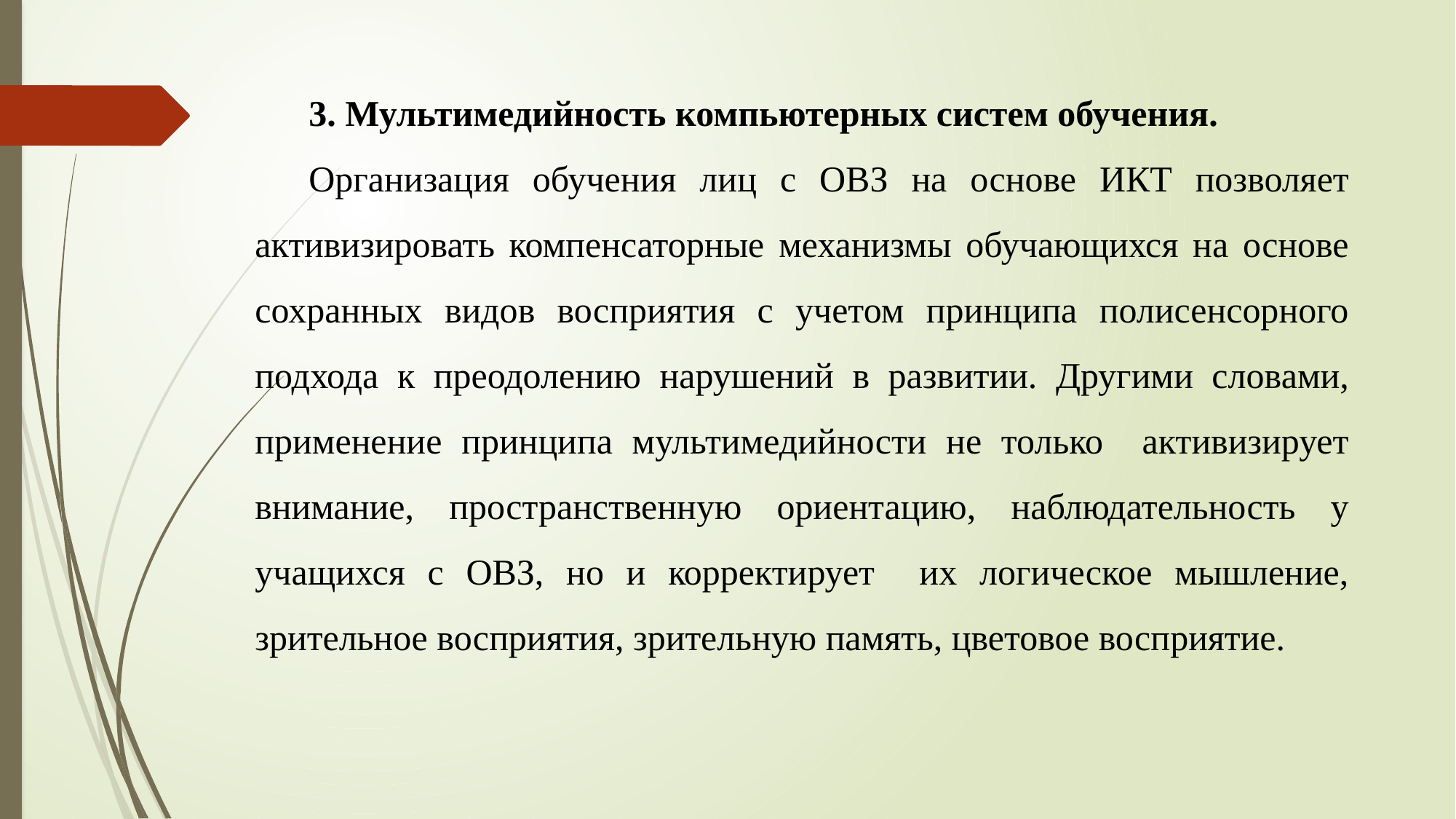

3. Мультимедийность компьютерных систем обучения.
Организация обучения лиц с ОВЗ на основе ИКТ позволяет активизировать компенсаторные механизмы обучающихся на основе сохранных видов восприятия с учетом принципа полисенсорного подхода к преодолению нарушений в развитии. Другими словами, применение принципа мультимедийности не только  активизирует внимание, пространственную ориентацию, наблюдательность у учащихся с ОВЗ, но и корректирует  их логическое мышление, зрительное восприятия, зрительную память, цветовое восприятие.